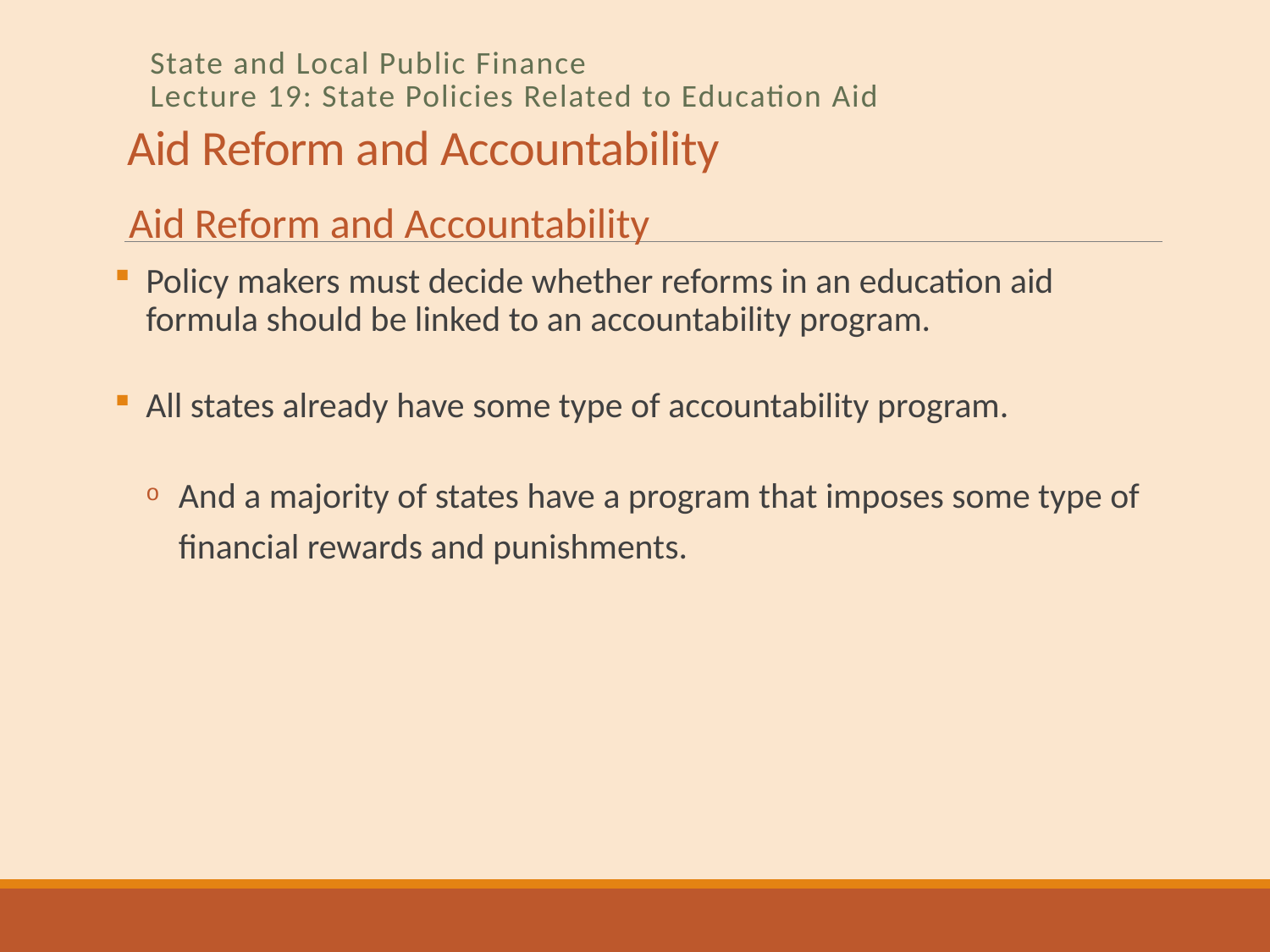

# Aid Reform and Accountability
State and Local Public Finance
Lecture 19: State Policies Related to Education Aid
Aid Reform and Accountability
Policy makers must decide whether reforms in an education aid formula should be linked to an accountability program.

All states already have some type of accountability program.

And a majority of states have a program that imposes some type of financial rewards and punishments.